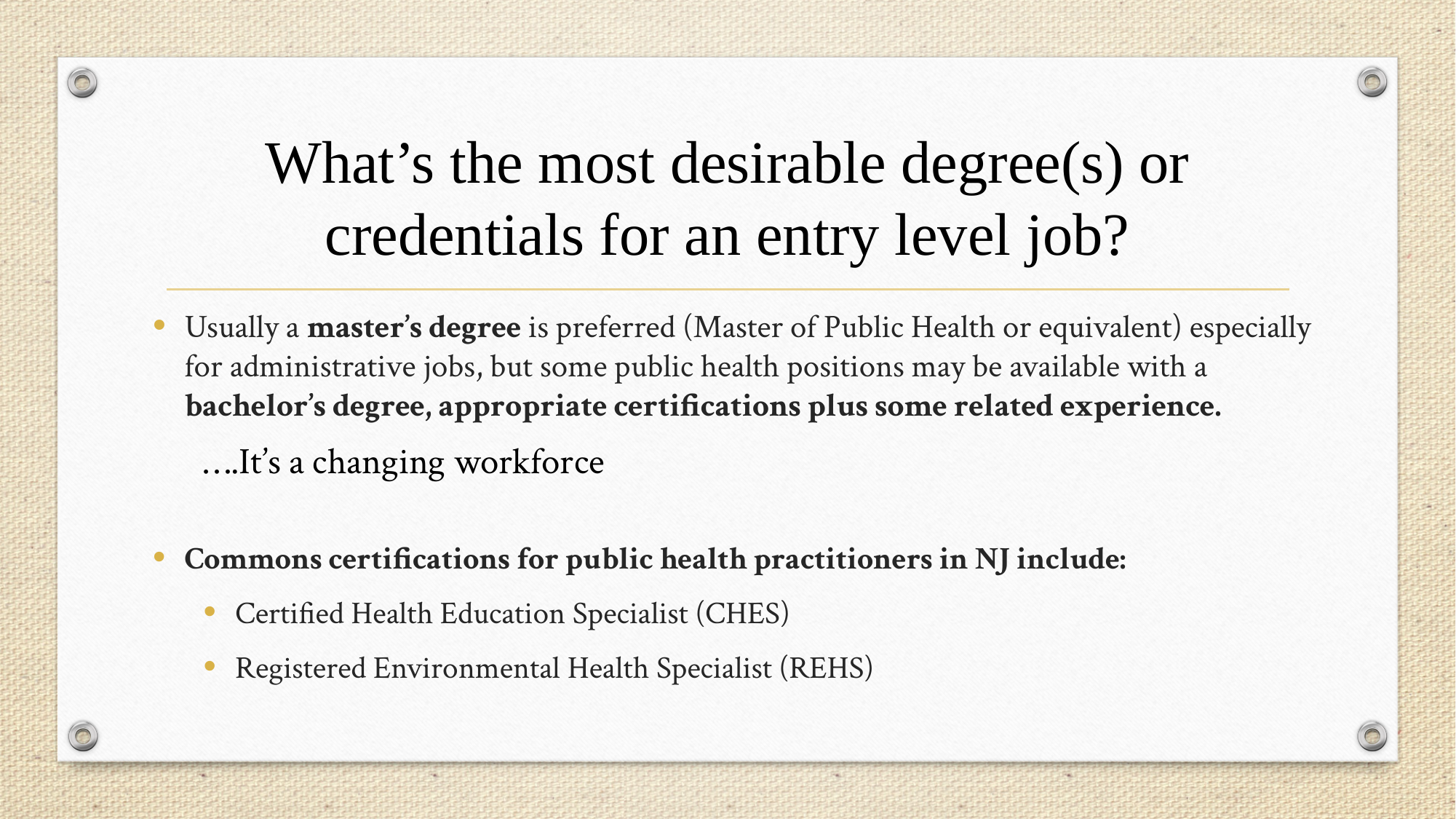

# What’s the most desirable degree(s) or credentials for an entry level job?
Usually a master’s degree is preferred (Master of Public Health or equivalent) especially for administrative jobs, but some public health positions may be available with a bachelor’s degree, appropriate certifications plus some related experience.
….It’s a changing workforce

Commons certifications for public health practitioners in NJ include:
Certified Health Education Specialist (CHES)
Registered Environmental Health Specialist (REHS)